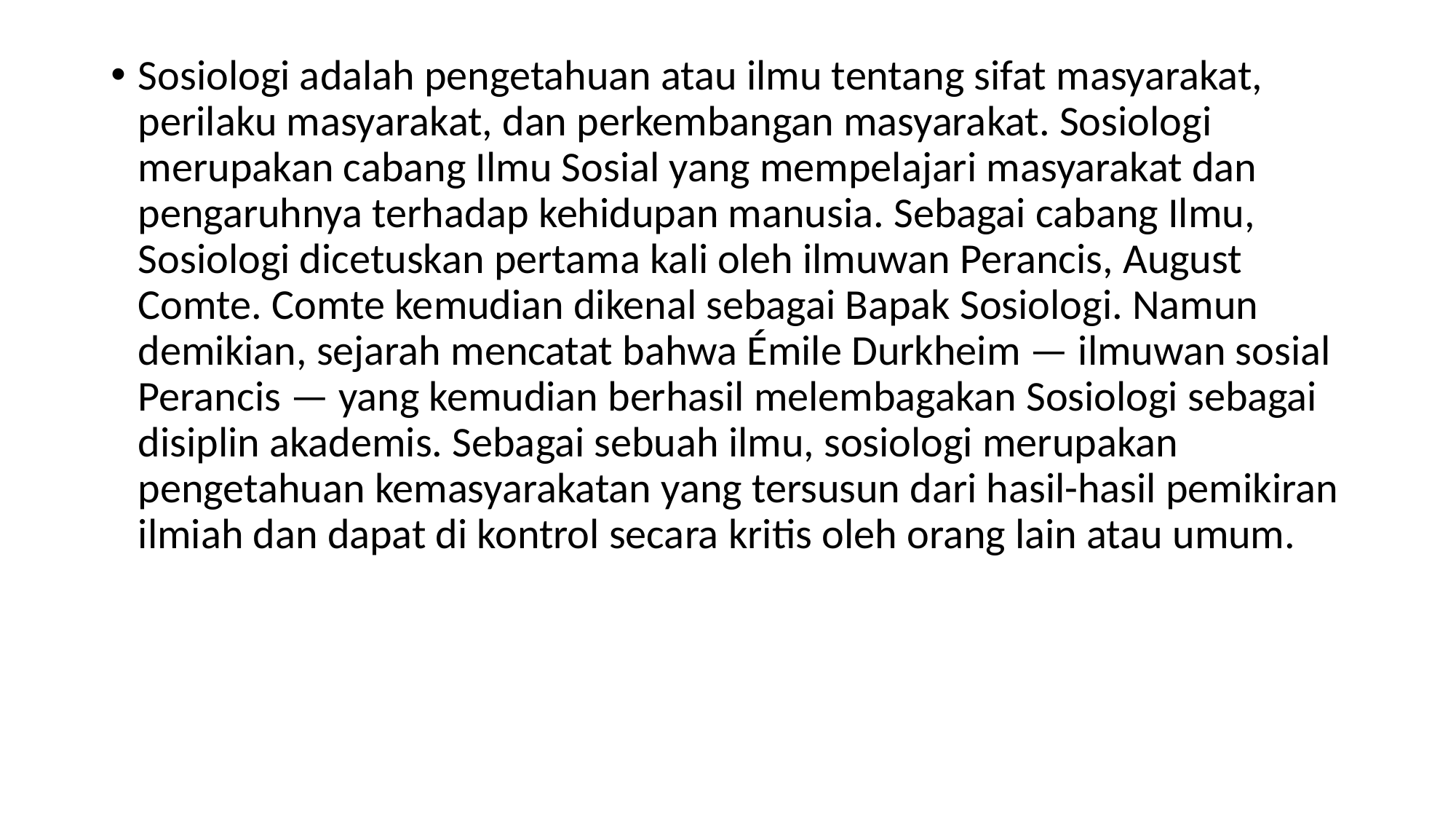

Sosiologi adalah pengetahuan atau ilmu tentang sifat masyarakat, perilaku masyarakat, dan perkembangan masyarakat. Sosiologi merupakan cabang Ilmu Sosial yang mempelajari masyarakat dan pengaruhnya terhadap kehidupan manusia. Sebagai cabang Ilmu, Sosiologi dicetuskan pertama kali oleh ilmuwan Perancis, August Comte. Comte kemudian dikenal sebagai Bapak Sosiologi. Namun demikian, sejarah mencatat bahwa Émile Durkheim — ilmuwan sosial Perancis — yang kemudian berhasil melembagakan Sosiologi sebagai disiplin akademis. Sebagai sebuah ilmu, sosiologi merupakan pengetahuan kemasyarakatan yang tersusun dari hasil-hasil pemikiran ilmiah dan dapat di kontrol secara kritis oleh orang lain atau umum.